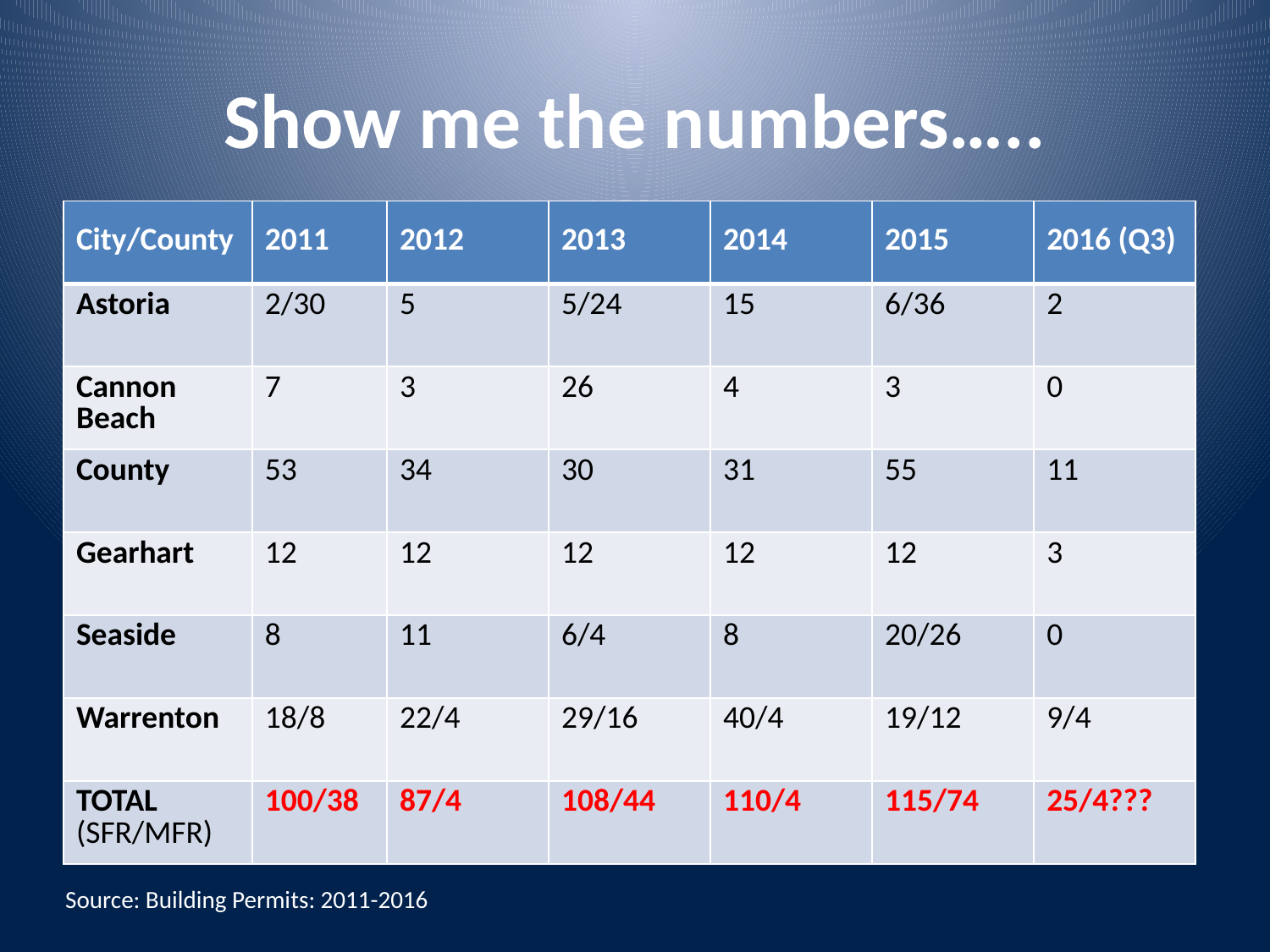

# Show me the numbers…..
| City/County | 2011 | 2012 | 2013 | 2014 | 2015 | 2016 (Q3) |
| --- | --- | --- | --- | --- | --- | --- |
| Astoria | 2/30 | 5 | 5/24 | 15 | 6/36 | 2 |
| Cannon Beach | 7 | 3 | 26 | 4 | 3 | 0 |
| County | 53 | 34 | 30 | 31 | 55 | 11 |
| Gearhart | 12 | 12 | 12 | 12 | 12 | 3 |
| Seaside | 8 | 11 | 6/4 | 8 | 20/26 | 0 |
| Warrenton | 18/8 | 22/4 | 29/16 | 40/4 | 19/12 | 9/4 |
| TOTAL (SFR/MFR) | 100/38 | 87/4 | 108/44 | 110/4 | 115/74 | 25/4??? |
Source: Building Permits: 2011-2016